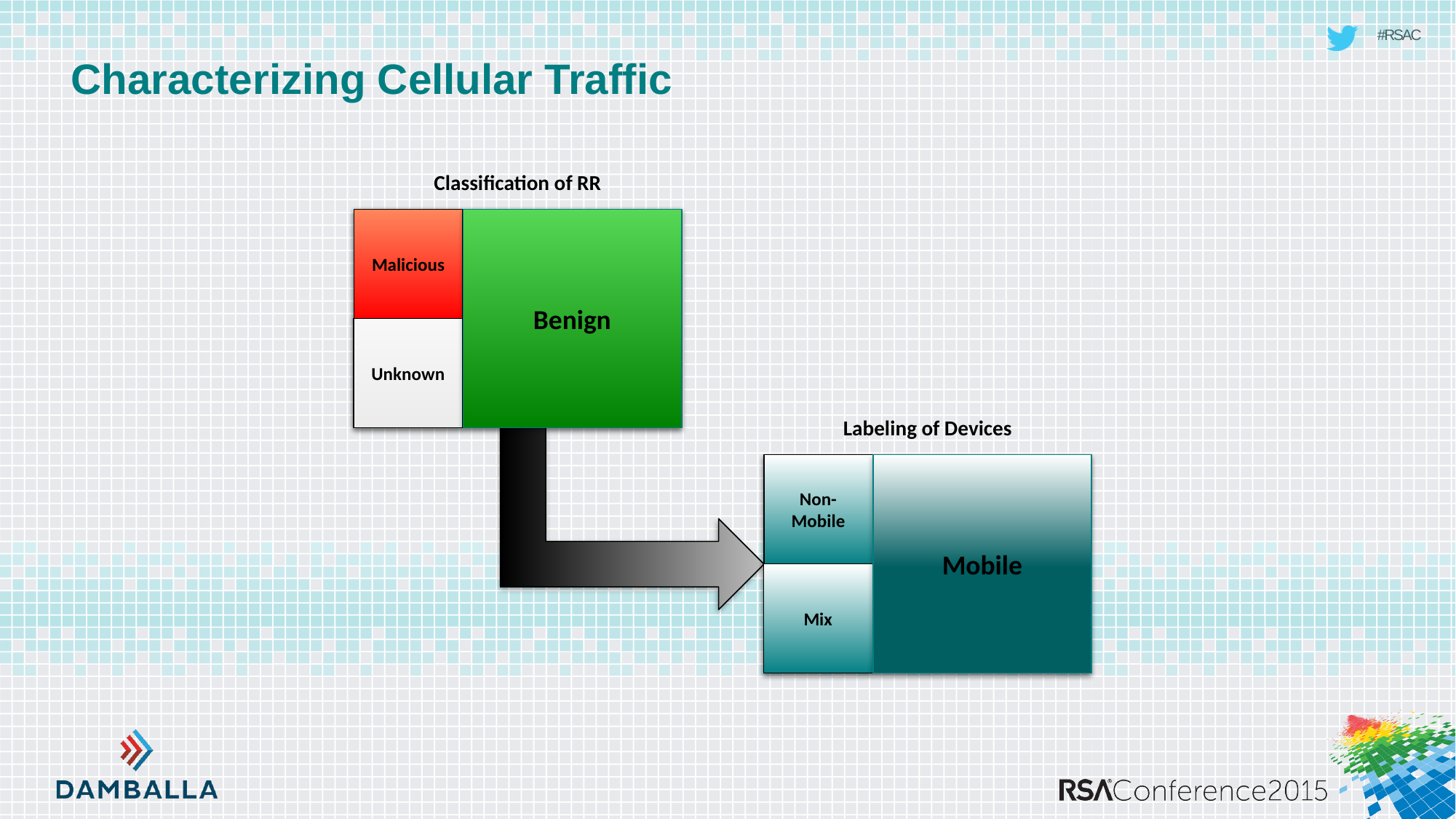

# Characterizing Cellular Traffic
Classification of RR

Malicious
Benign
Unknown

Labeling of Devices

Non-Mobile
Mobile
Mix